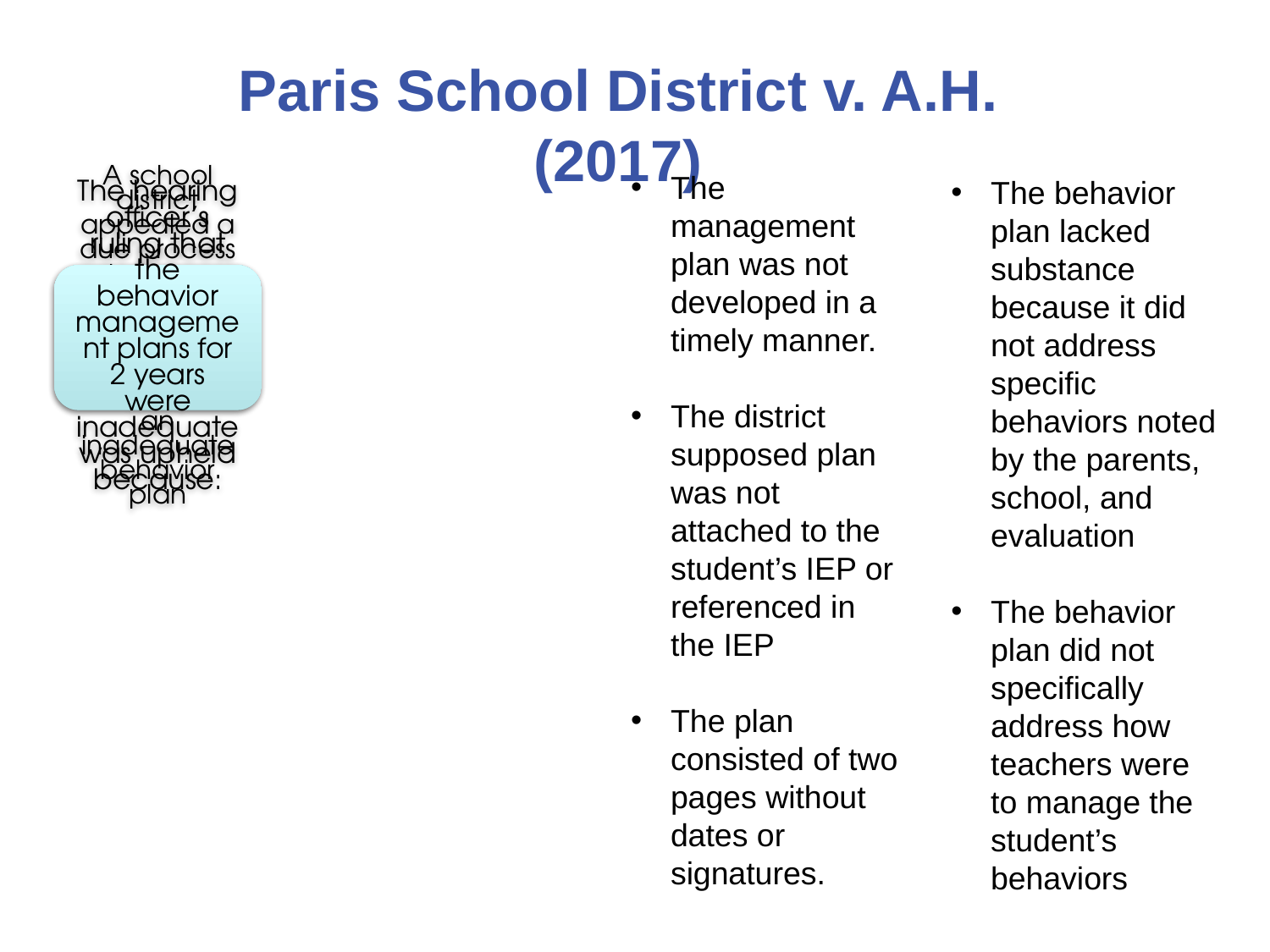

# Paris School District v. A.H. (2017)
The management plan was not developed in a timely manner.

The district supposed plan was not attached to the student’s IEP or referenced in the IEP

The plan consisted of two pages without dates or signatures.
The behavior plan lacked substance because it did not address specific behaviors noted by the parents, school, and evaluation

The behavior plan did not specifically address how teachers were to manage the student’s behaviors